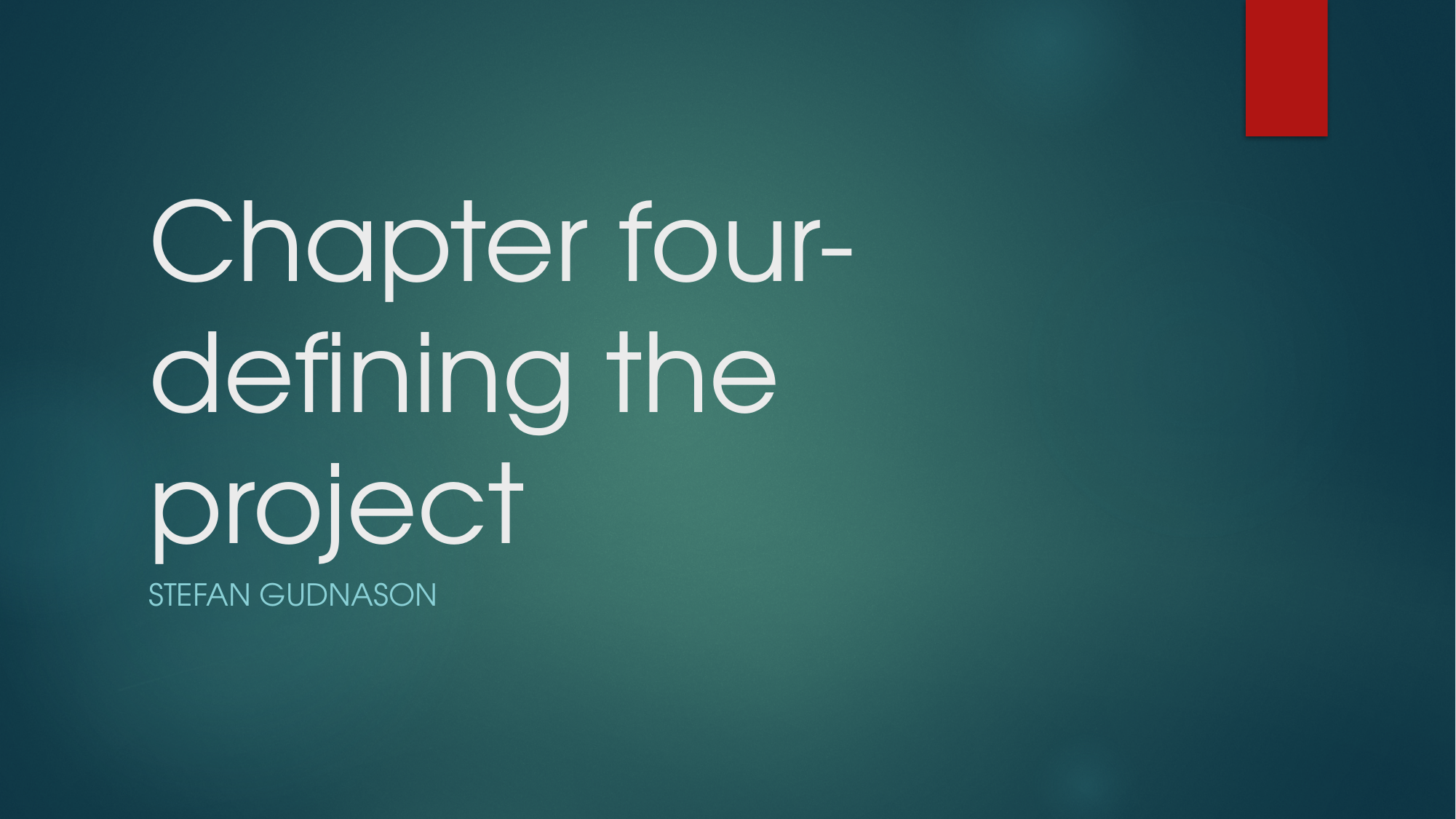

# Chapter four- defining the project
Stefan gudnason